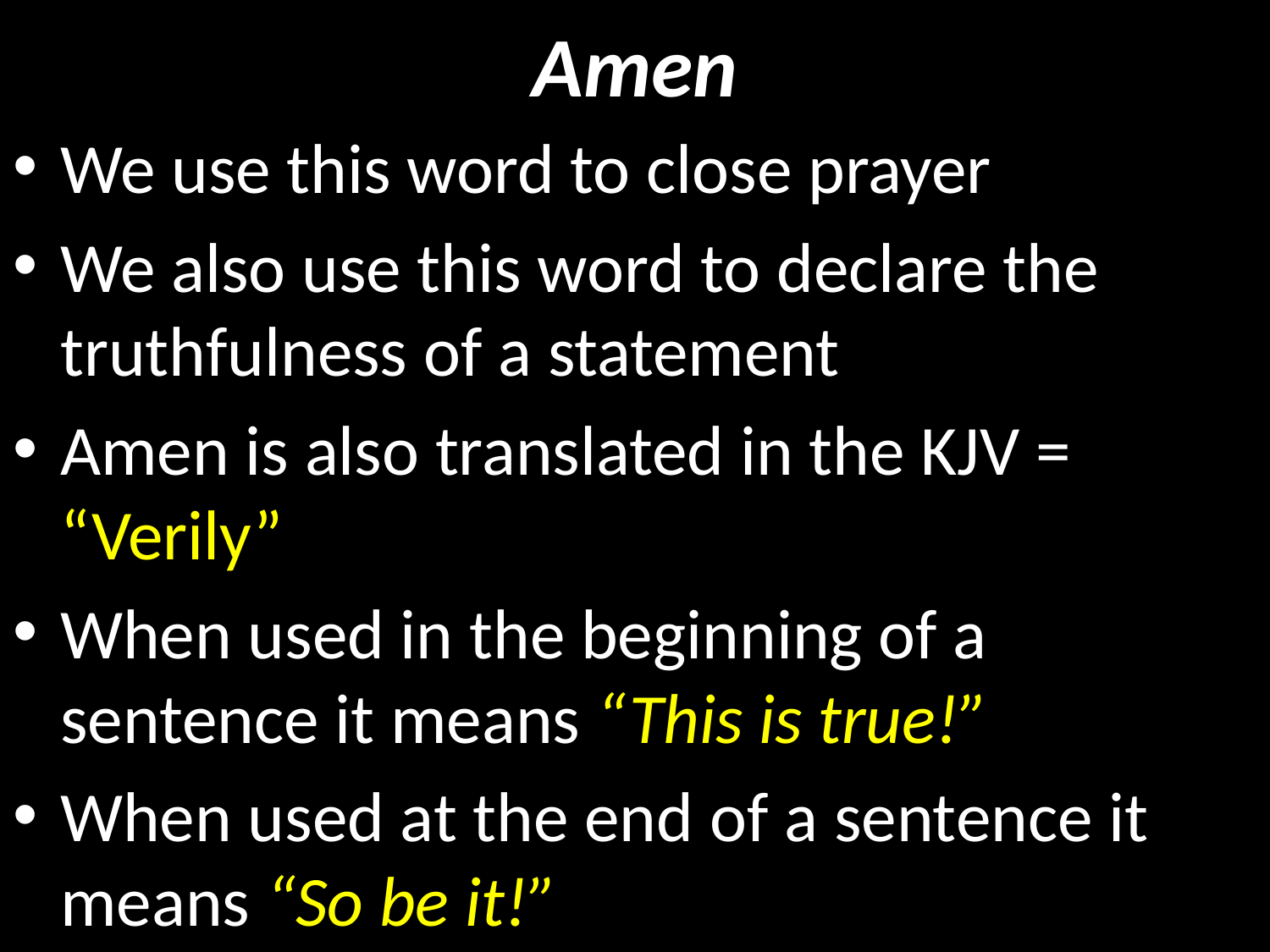

# Amen
We use this word to close prayer
We also use this word to declare the truthfulness of a statement
Amen is also translated in the KJV = “Verily”
When used in the beginning of a sentence it means “This is true!”
When used at the end of a sentence it means “So be it!”